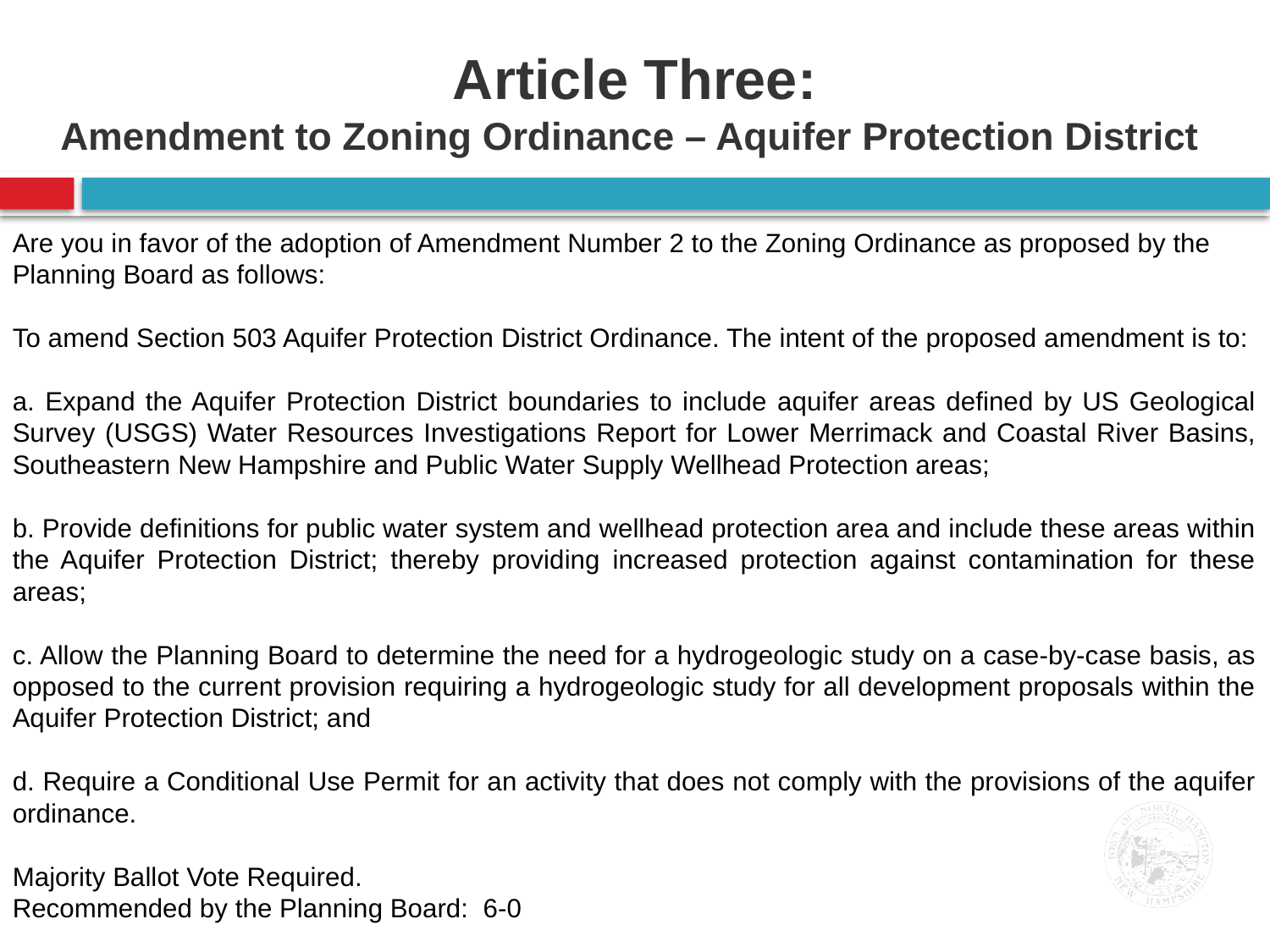

Article Three:
Amendment to Zoning Ordinance – Aquifer Protection District
Are you in favor of the adoption of Amendment Number 2 to the Zoning Ordinance as proposed by the Planning Board as follows:

To amend Section 503 Aquifer Protection District Ordinance. The intent of the proposed amendment is to:

a. Expand the Aquifer Protection District boundaries to include aquifer areas defined by US Geological Survey (USGS) Water Resources Investigations Report for Lower Merrimack and Coastal River Basins, Southeastern New Hampshire and Public Water Supply Wellhead Protection areas;

b. Provide definitions for public water system and wellhead protection area and include these areas within the Aquifer Protection District; thereby providing increased protection against contamination for these areas;

c. Allow the Planning Board to determine the need for a hydrogeologic study on a case-by-case basis, as opposed to the current provision requiring a hydrogeologic study for all development proposals within the Aquifer Protection District; and

d. Require a Conditional Use Permit for an activity that does not comply with the provisions of the aquifer ordinance.

Majority Ballot Vote Required.
Recommended by the Planning Board:  6-0